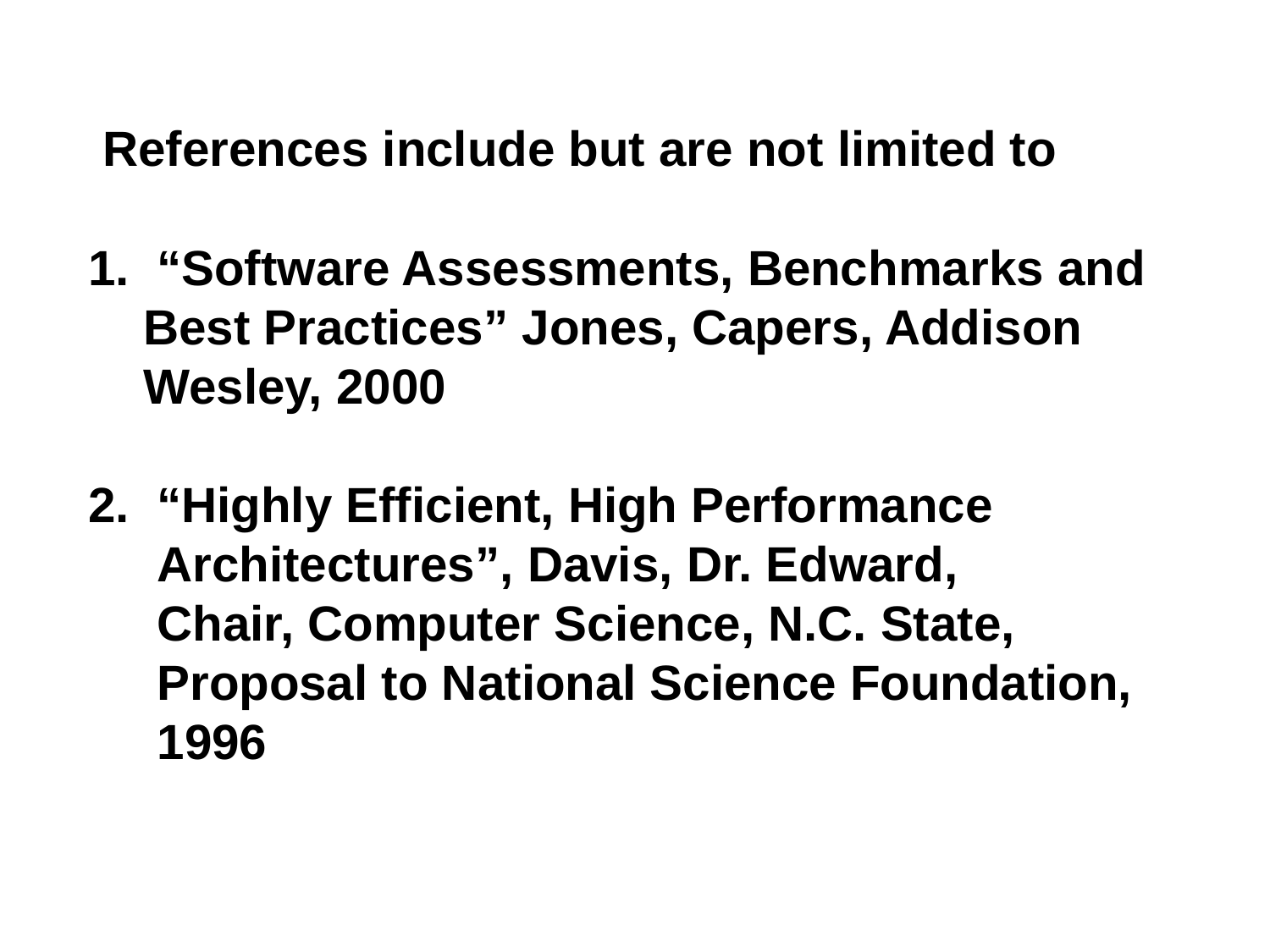

References include but are not limited to

1.  “Software Assessments, Benchmarks and
    Best Practices” Jones, Capers, Addison
    Wesley, 2000

2.  “Highly Efficient, High Performance
     Architectures”, Davis, Dr. Edward,
     Chair, Computer Science, N.C. State,
     Proposal to National Science Foundation,
     1996